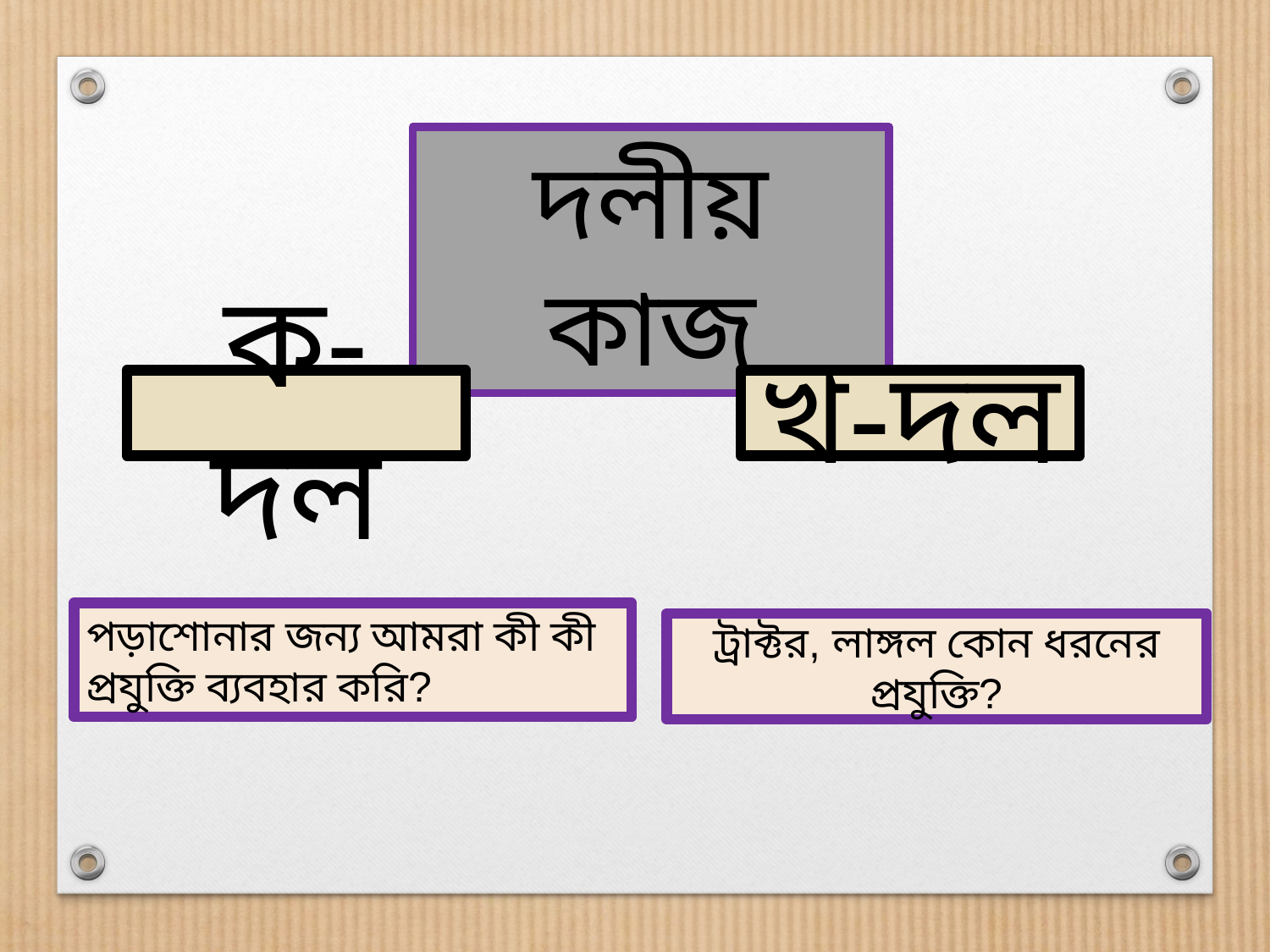

দলীয় কাজ
ক-দল
খ-দল
পড়াশোনার জন্য আমরা কী কী প্রযুক্তি ব্যবহার করি?
ট্রাক্টর, লাঙ্গল কোন ধরনের প্রযুক্তি?